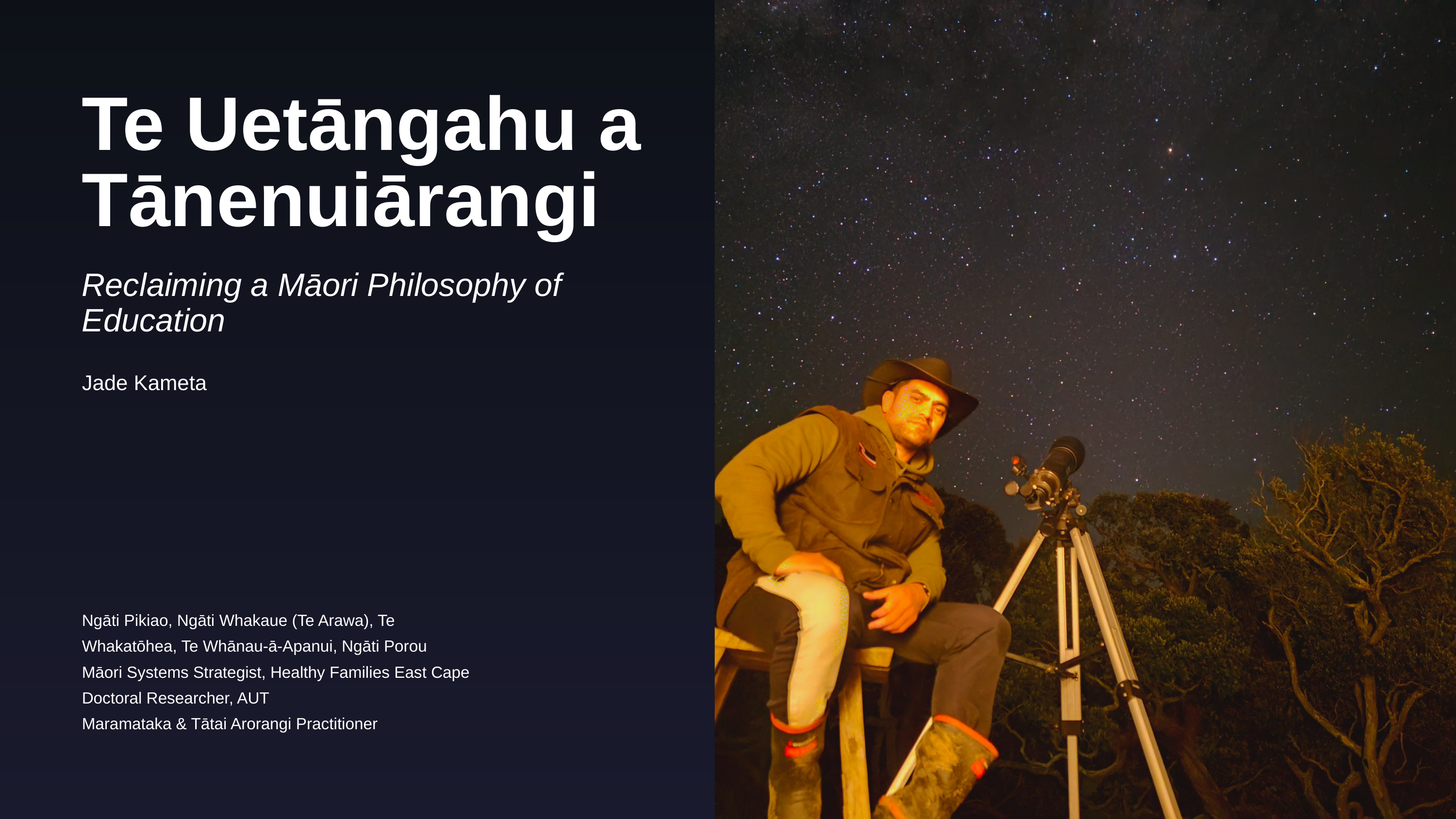

Te Uetāngahu a Tānenuiārangi
Reclaiming a Māori Philosophy of Education
Jade Kameta
Ngāti Pikiao, Ngāti Whakaue (Te Arawa), Te Whakatōhea, Te Whānau-ā-Apanui, Ngāti Porou
Māori Systems Strategist, Healthy Families East Cape
Doctoral Researcher, AUT
Maramataka & Tātai Arorangi Practitioner